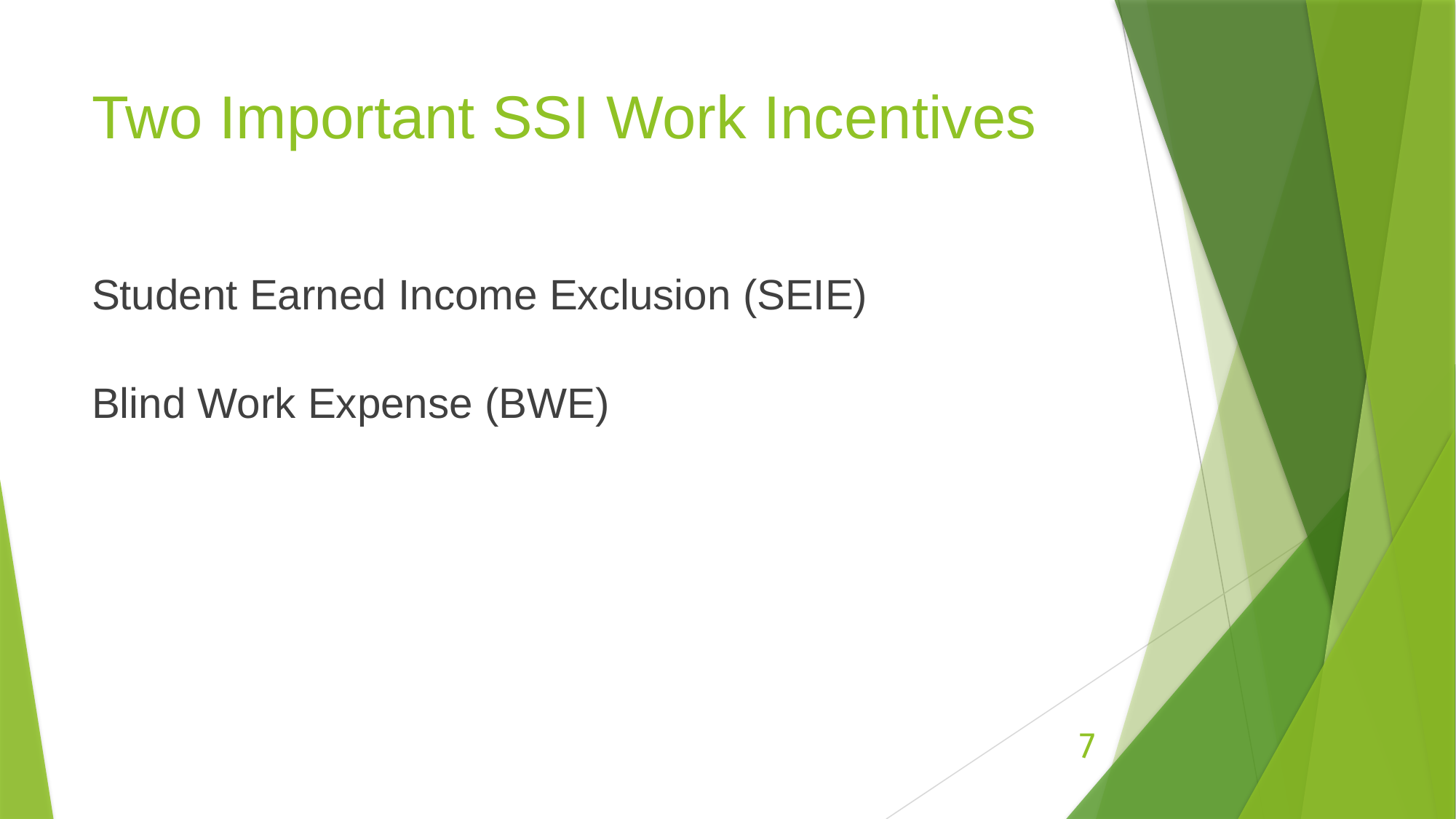

# Two Important SSI Work Incentives
Student Earned Income Exclusion (SEIE)

Blind Work Expense (BWE)

7